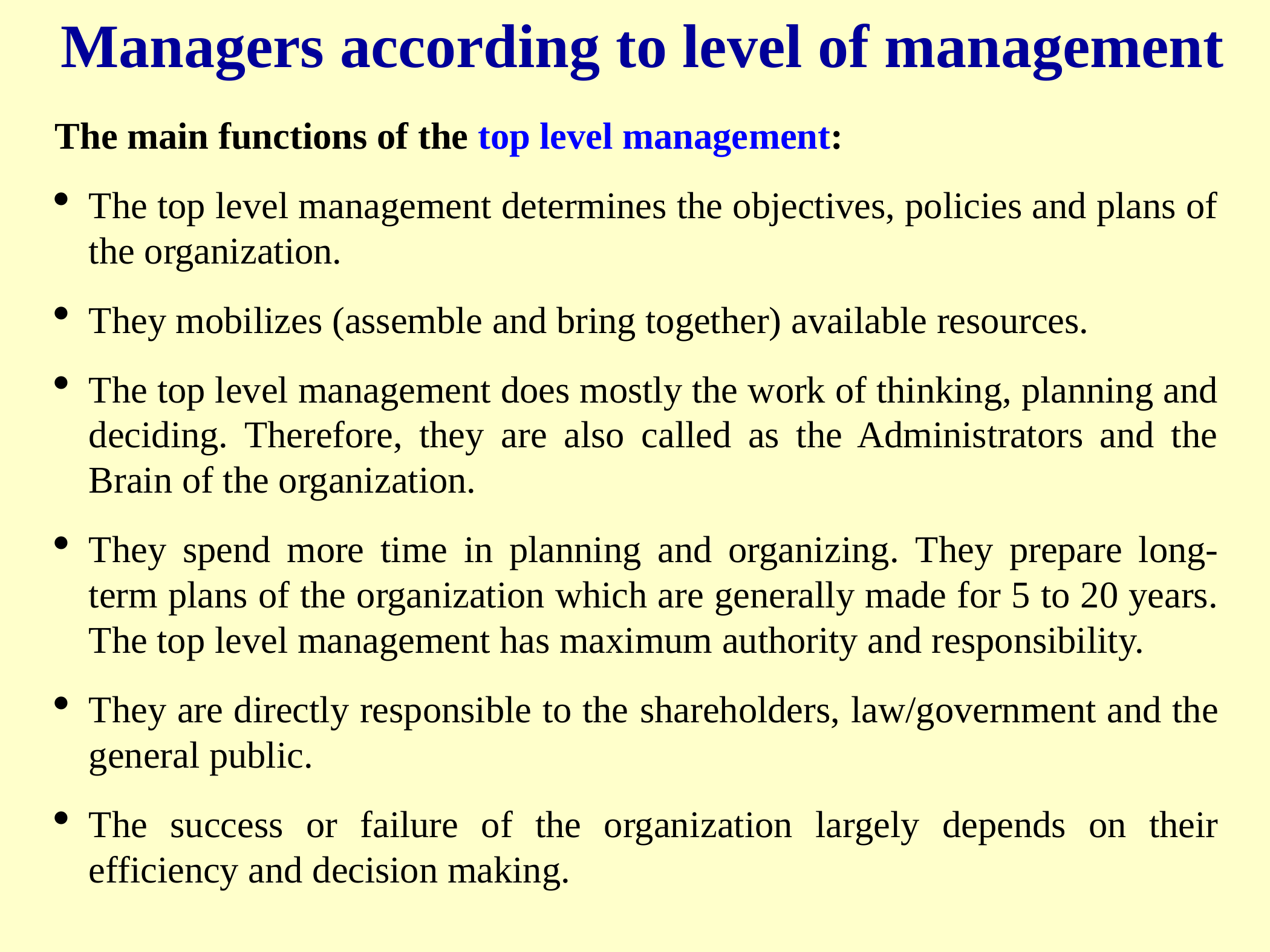

Managers according to level of management
The main functions of the top level management:
The top level management determines the objectives, policies and plans of the organization.
They mobilizes (assemble and bring together) available resources.
The top level management does mostly the work of thinking, planning and deciding. Therefore, they are also called as the Administrators and the Brain of the organization.
They spend more time in planning and organizing. They prepare long-term plans of the organization which are generally made for 5 to 20 years. The top level management has maximum authority and responsibility.
They are directly responsible to the shareholders, law/government and the general public.
The success or failure of the organization largely depends on their efficiency and decision making.